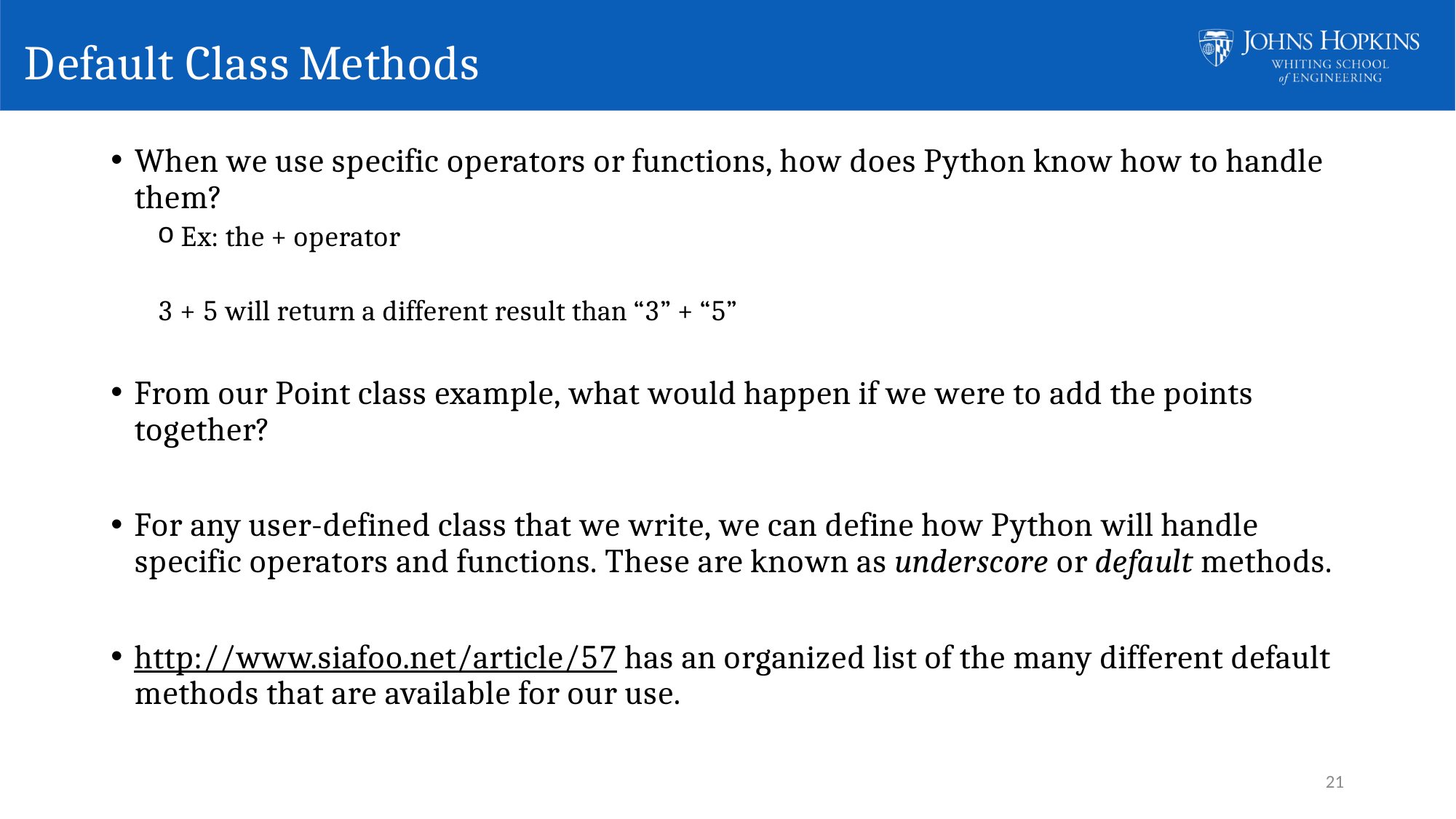

# Default Class Methods
When we use specific operators or functions, how does Python know how to handle them?
Ex: the + operator

3 + 5 will return a different result than “3” + “5”

From our Point class example, what would happen if we were to add the points together?

For any user-defined class that we write, we can define how Python will handle specific operators and functions. These are known as underscore or default methods.

http://www.siafoo.net/article/57 has an organized list of the many different default methods that are available for our use.
21